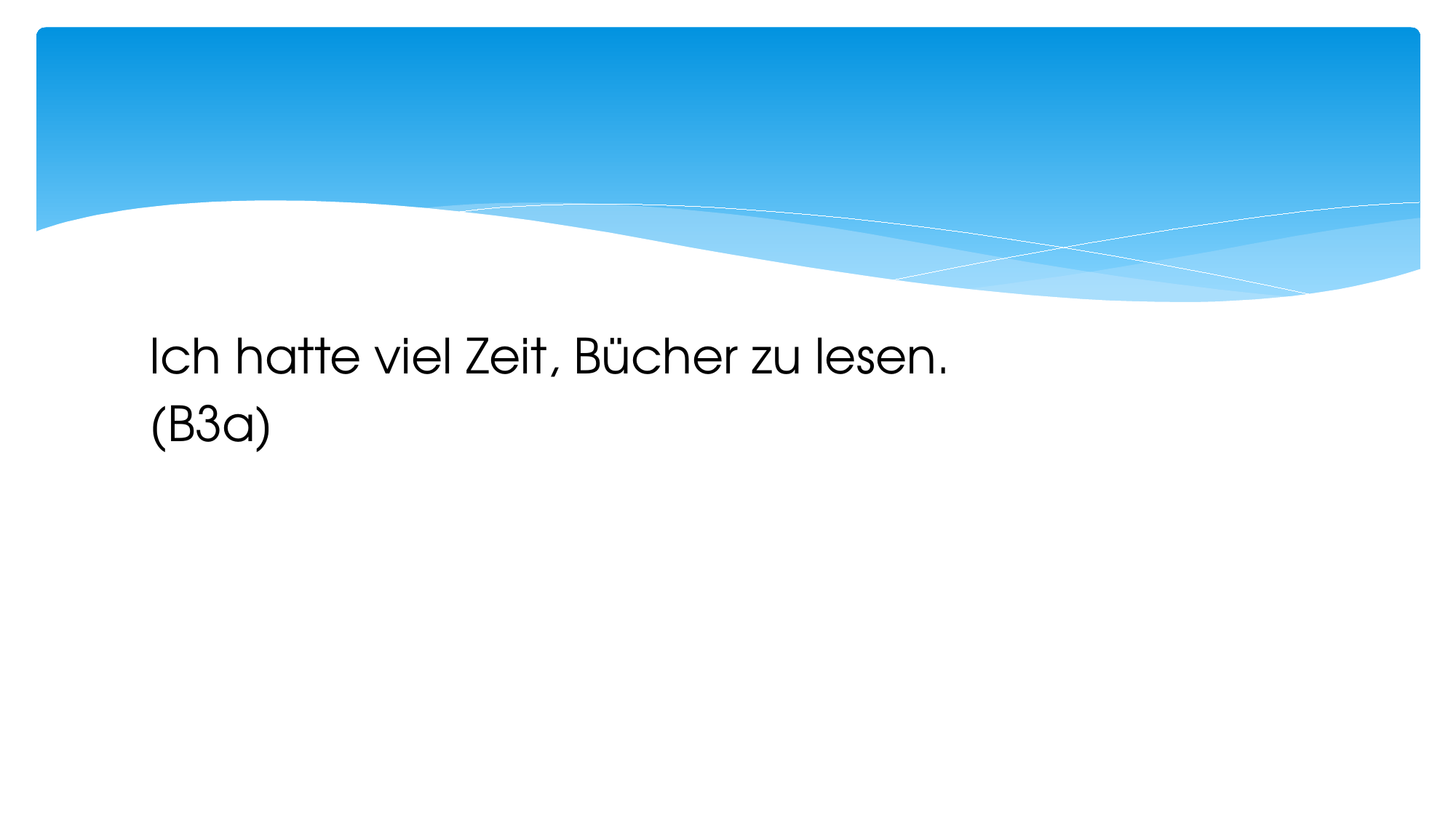

Ich hatte viel Zeit, Bücher zu lesen.
(B3a)